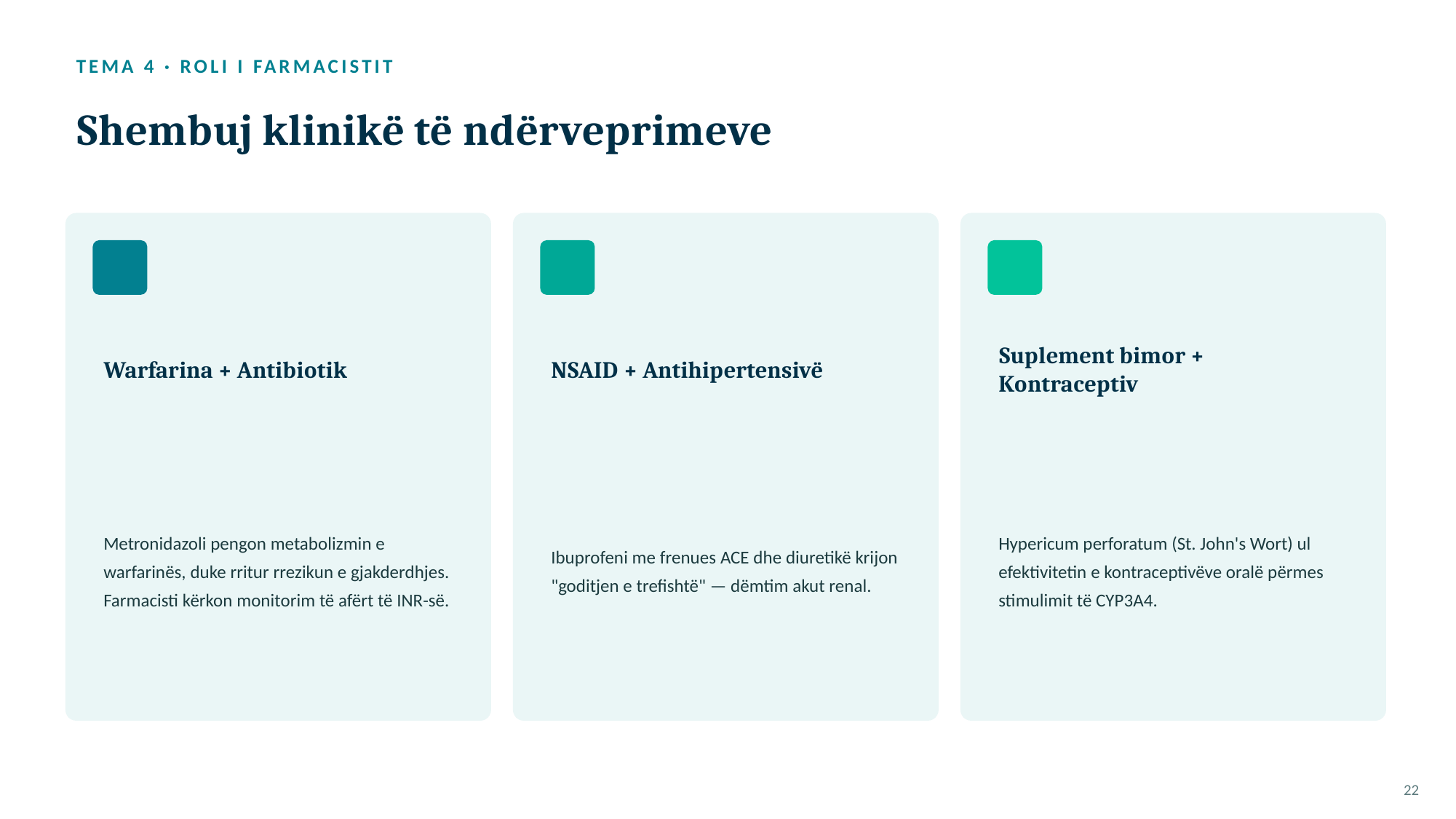

TEMA 4 · ROLI I FARMACISTIT
Shembuj klinikë të ndërveprimeve

Warfarina + Antibiotik
NSAID + Antihipertensivë
Suplement bimor + Kontraceptiv
Metronidazoli pengon metabolizmin e warfarinës, duke rritur rrezikun e gjakderdhjes. Farmacisti kërkon monitorim të afërt të INR-së.
Ibuprofeni me frenues ACE dhe diuretikë krijon "goditjen e trefishtë" — dëmtim akut renal.
Hypericum perforatum (St. John's Wort) ul efektivitetin e kontraceptivëve oralë përmes stimulimit të CYP3A4.
22